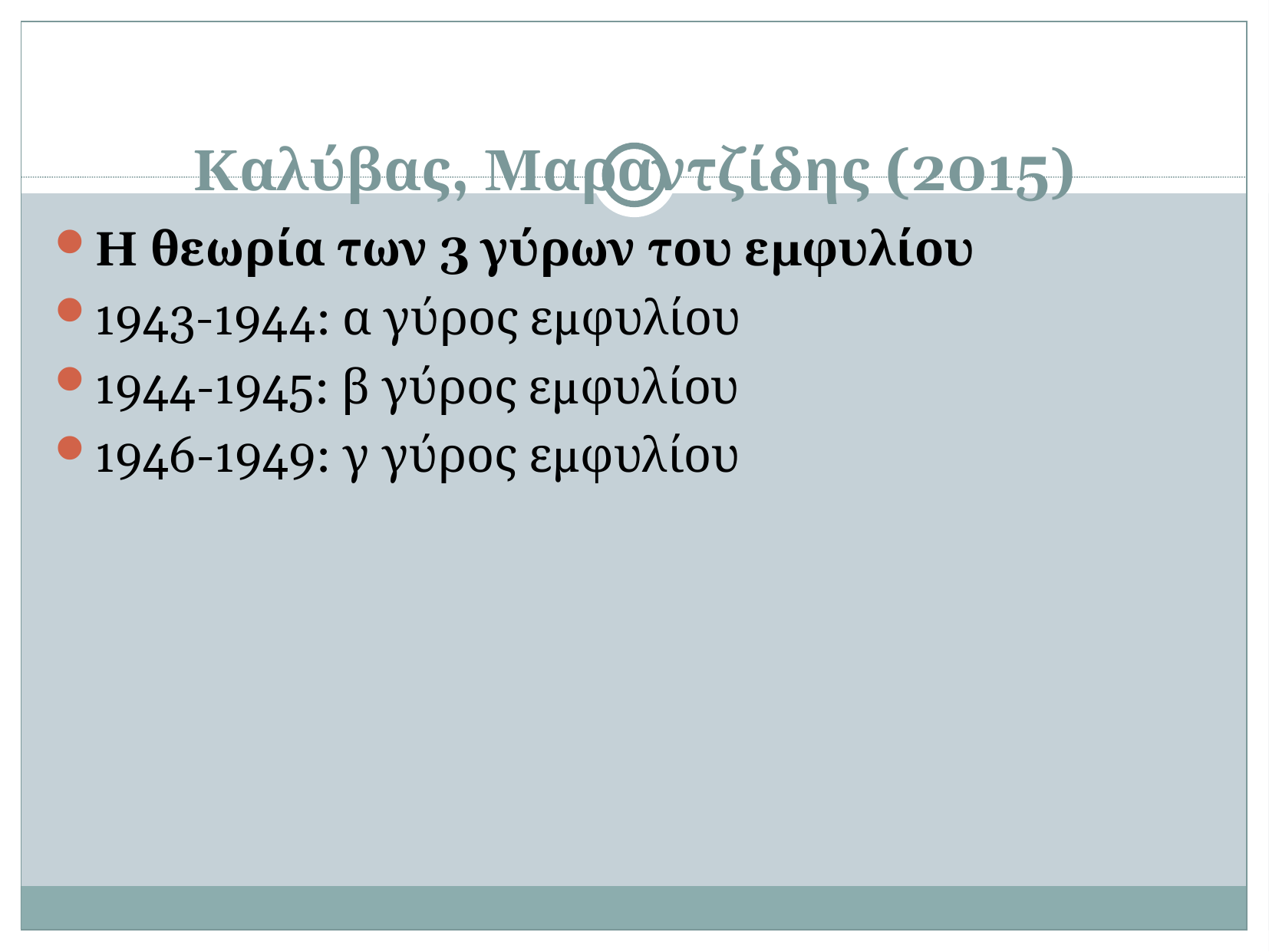

# Καλύβας, Μαραντζίδης (2015)
Η θεωρία των 3 γύρων του εμφυλίου
1943-1944: α γύρος εμφυλίου
1944-1945: β γύρος εμφυλίου
1946-1949: γ γύρος εμφυλίου